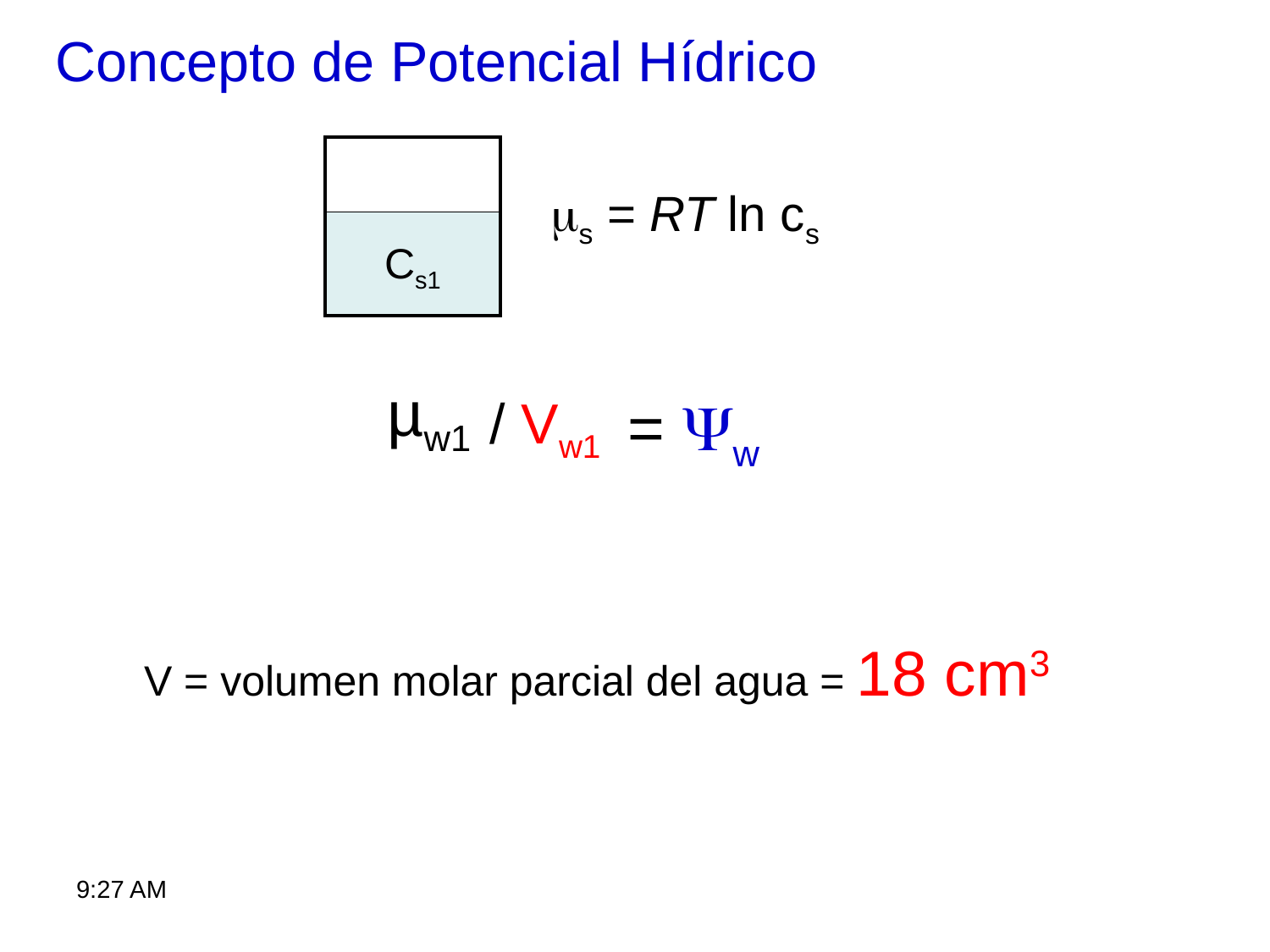

Concepto de Potencial Hídrico

Cs1
μs = RT ln cs
µw1
/ Vw1
= Ψw
V = volumen molar parcial del agua = 18 cm3
9:27 AM